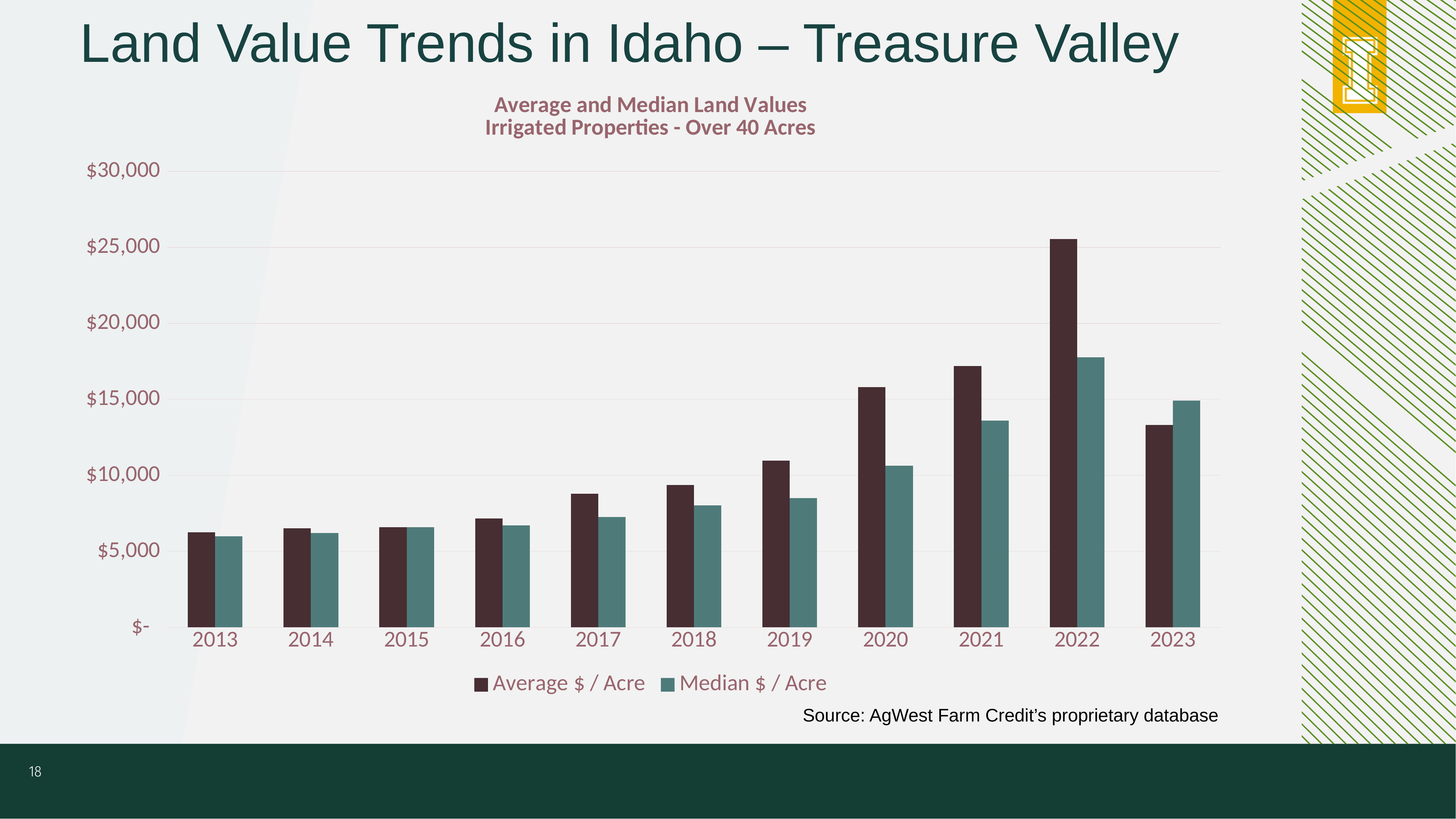

Land Value Trends in Idaho – Treasure Valley

### Chart: Average and Median Land Values
Irrigated Properties - Over 40 Acres

| Category | Average $ / Acre | Median $ / Acre |
|---|---|---|
| 2013 | 6258.800625 | 6003.205 |
| 2014 | 6520.7726829268295 | 6200.0 |
| 2015 | 6602.371818181818 | 6591.62 |
| 2016 | 7167.473333333334 | 6700.07 |
| 2017 | 8782.361176470591 | 7272.58 |
| 2018 | 9373.979677419355 | 8022.88 |
| 2019 | 10970.757027027028 | 8500.0 |
| 2020 | 15815.229999999998 | 10632.91 |
| 2021 | 17190.807884615388 | 13598.66 |
| 2022 | 25551.410740740743 | 17770.0 |
| 2023 | 13325.168823529415 | 14915.22 |
Source: AgWest Farm Credit’s proprietary database
18